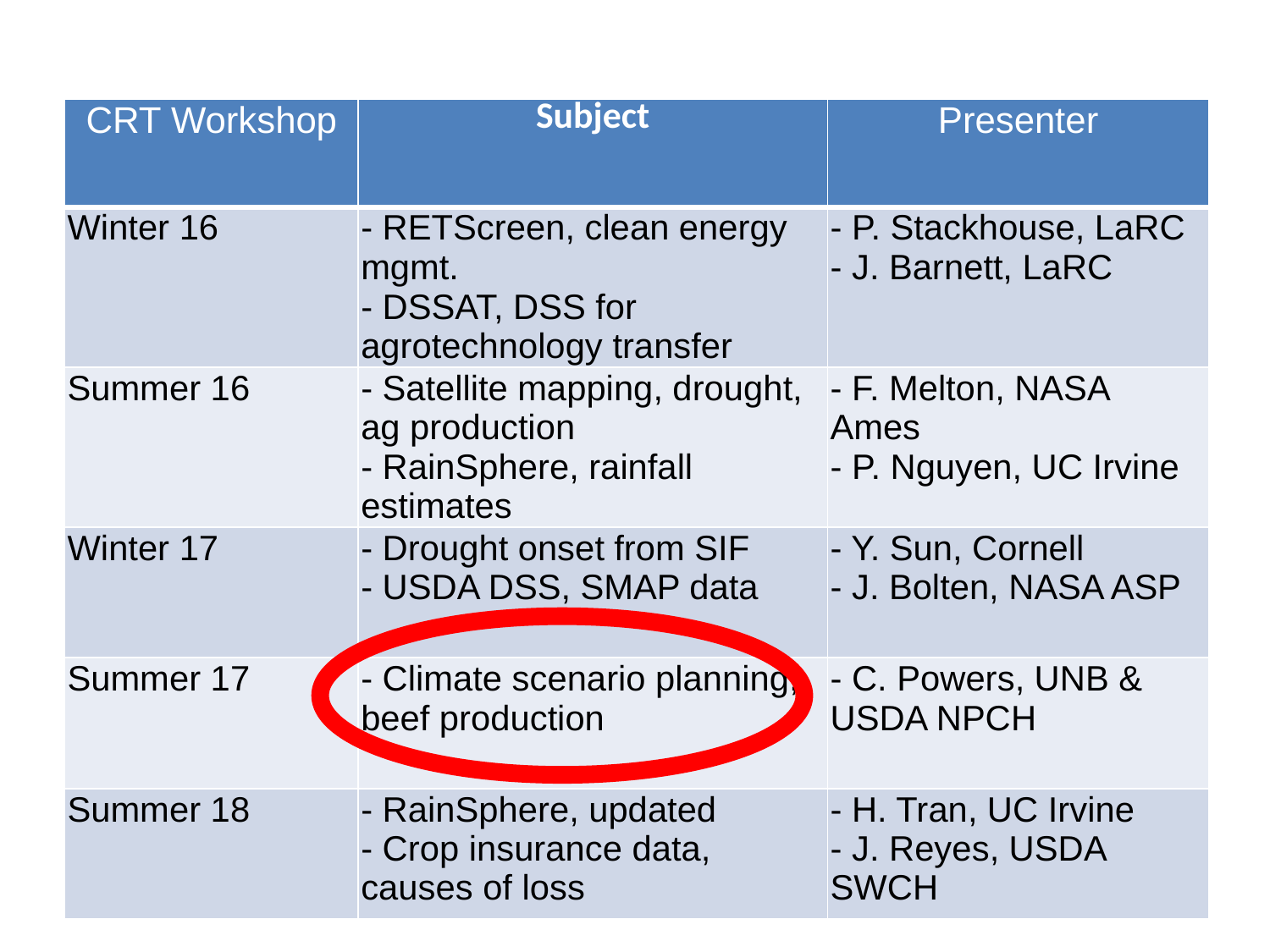

| CRT Workshop | Subject | Presenter |
| --- | --- | --- |
| Winter 16 | - RETScreen, clean energy mgmt. - DSSAT, DSS for agrotechnology transfer | - P. Stackhouse, LaRC - J. Barnett, LaRC |
| Summer 16 | - Satellite mapping, drought, ag production - RainSphere, rainfall estimates | - F. Melton, NASA Ames - P. Nguyen, UC Irvine |
| Winter 17 | - Drought onset from SIF - USDA DSS, SMAP data | - Y. Sun, Cornell - J. Bolten, NASA ASP |
| Summer 17 | - Climate scenario planning, beef production | - C. Powers, UNB & USDA NPCH |
| Summer 18 | - RainSphere, updated - Crop insurance data, causes of loss | - H. Tran, UC Irvine - J. Reyes, USDA SWCH |